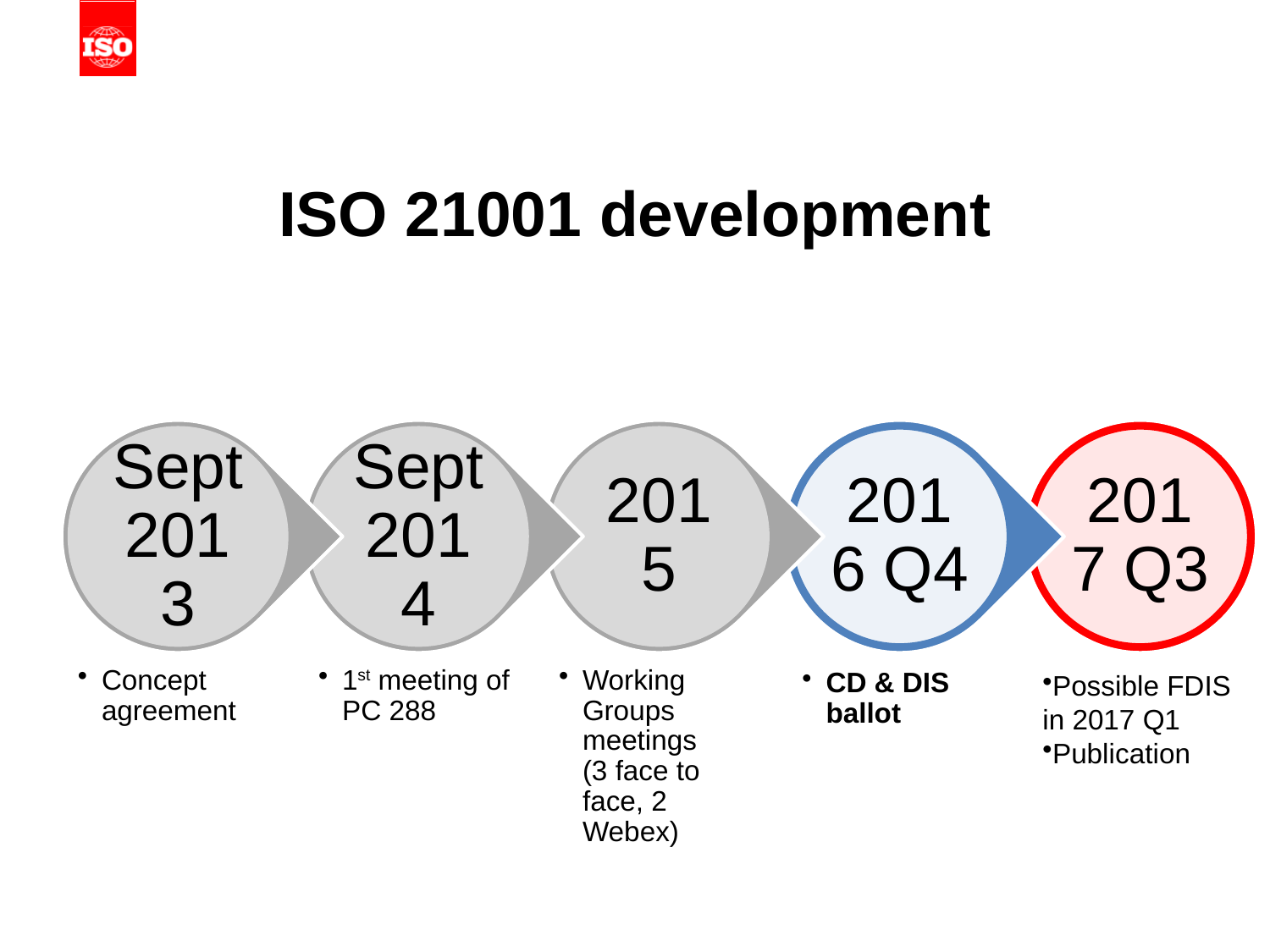

# ISO 21001 development
2017 Q3
Possible FDIS in 2017 Q1
Publication
2016 Q4
CD & DIS ballot

2015
Working Groups meetings
(3 face to face, 2 Webex)
Sept 2014
1st meeting of PC 288
Sept 2013
Concept agreement